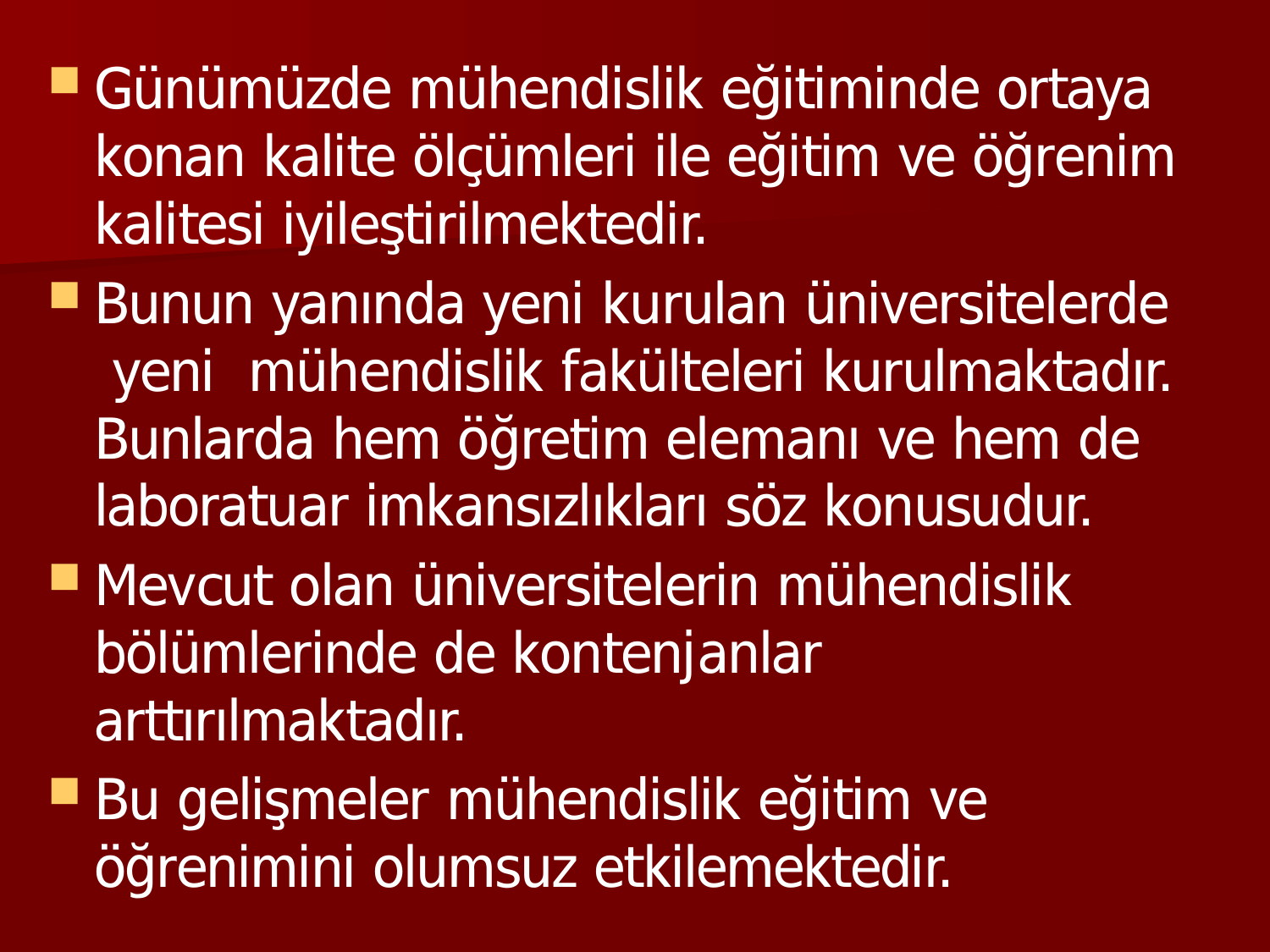

Günümüzde mühendislik eğitiminde ortaya konan kalite ölçümleri ile eğitim ve öğrenim kalitesi iyileştirilmektedir.
Bunun yanında yeni kurulan üniversitelerde   yeni  mühendislik fakülteleri kurulmaktadır. Bunlarda hem öğretim elemanı ve hem de laboratuar imkansızlıkları söz konusudur.
Mevcut olan üniversitelerin mühendislik bölümlerinde de kontenjanlar arttırılmaktadır.
Bu gelişmeler mühendislik eğitim ve öğrenimini olumsuz etkilemektedir.